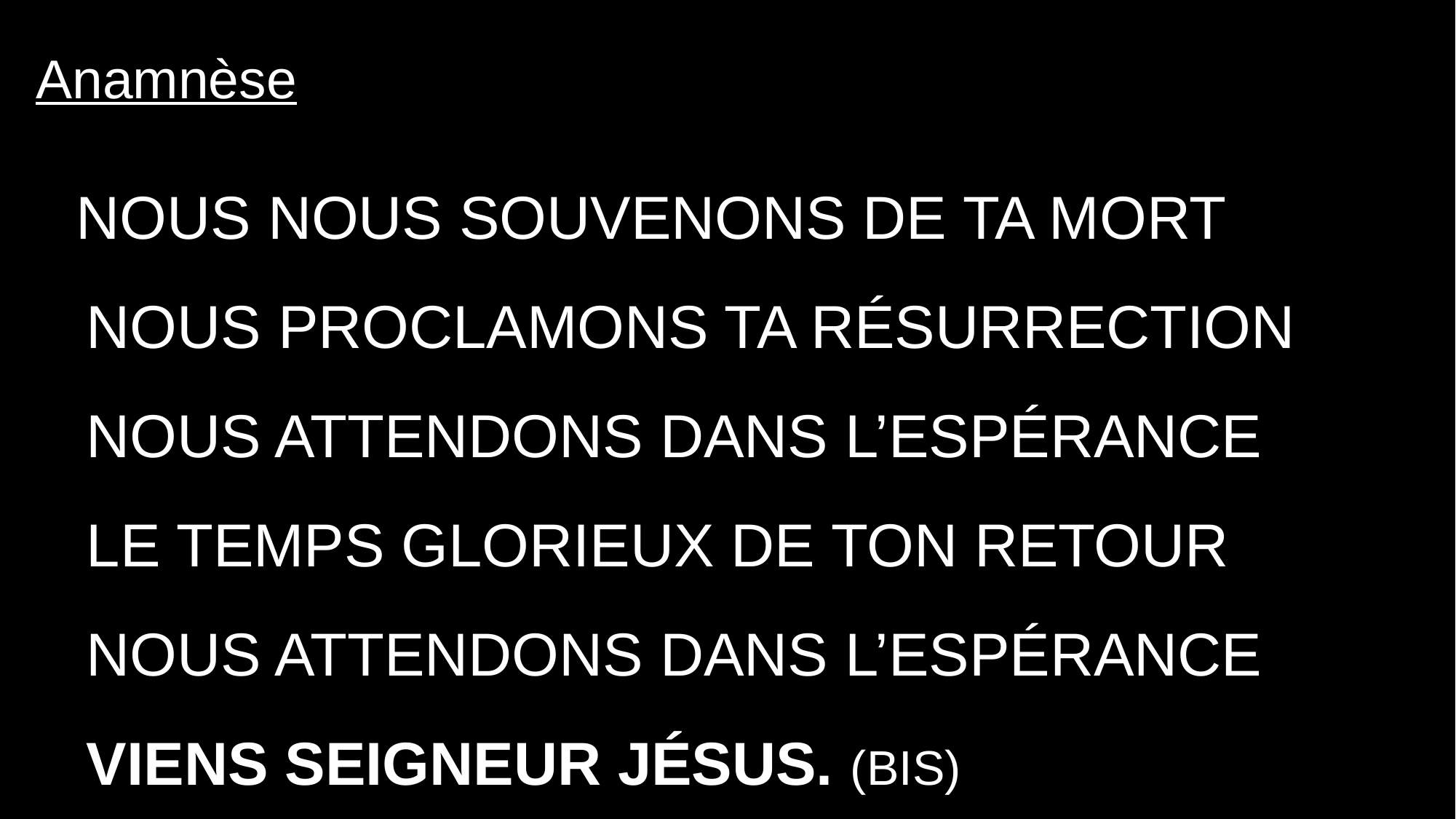

Anamnèse

  Nous nous souvenons de ta mort
   Nous proclamons ta résurrection
   Nous attendons dans l’espérance
   Le temps glorieux de ton retour
   Nous attendons dans l’espérance
   Viens Seigneur Jésus. (bis)